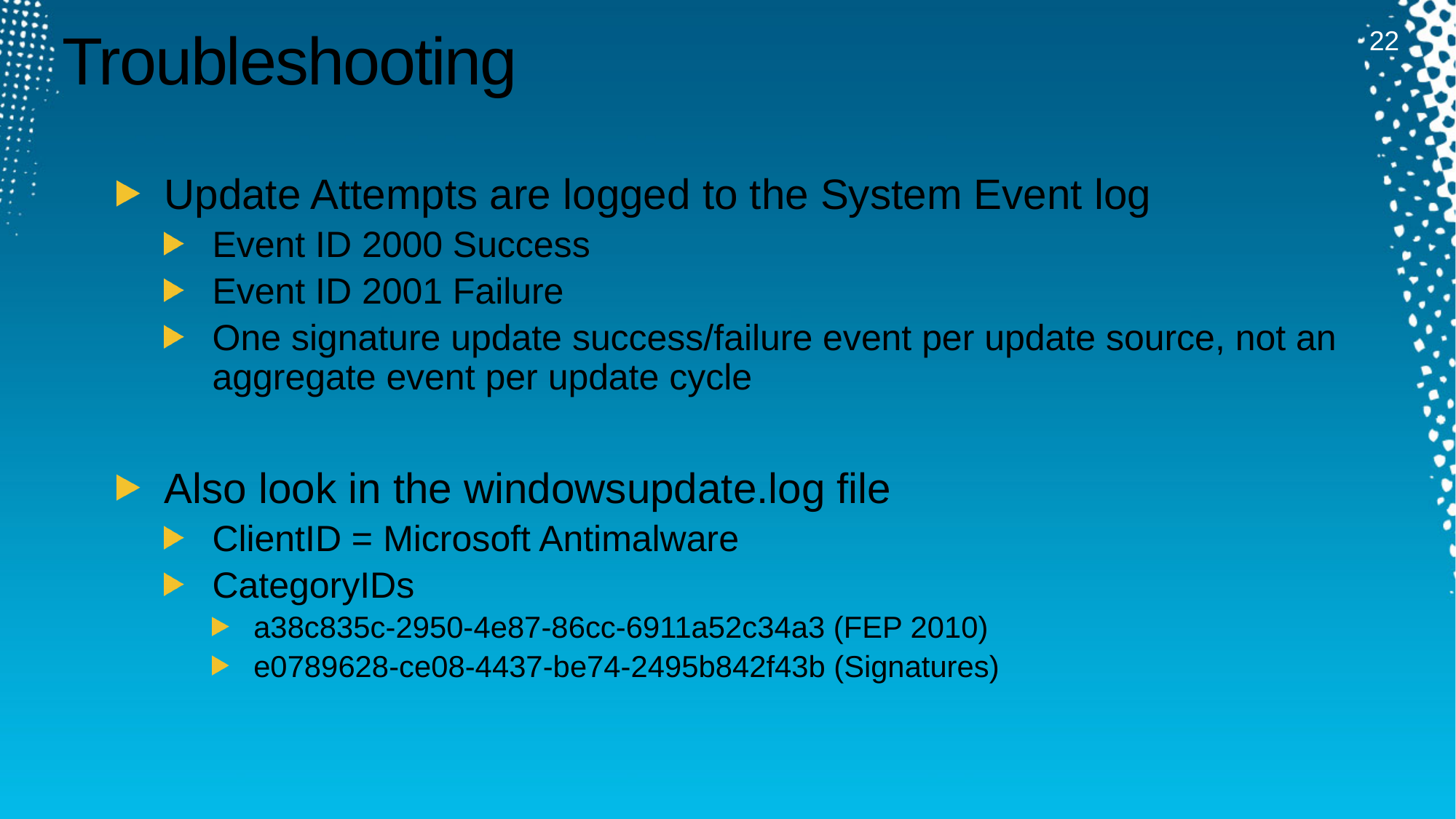

22
# Troubleshooting
Update Attempts are logged to the System Event log
Event ID 2000 Success
Event ID 2001 Failure
One signature update success/failure event per update source, not an aggregate event per update cycle

Also look in the windowsupdate.log file
ClientID = Microsoft Antimalware
CategoryIDs
a38c835c-2950-4e87-86cc-6911a52c34a3 (FEP 2010)
e0789628-ce08-4437-be74-2495b842f43b (Signatures)